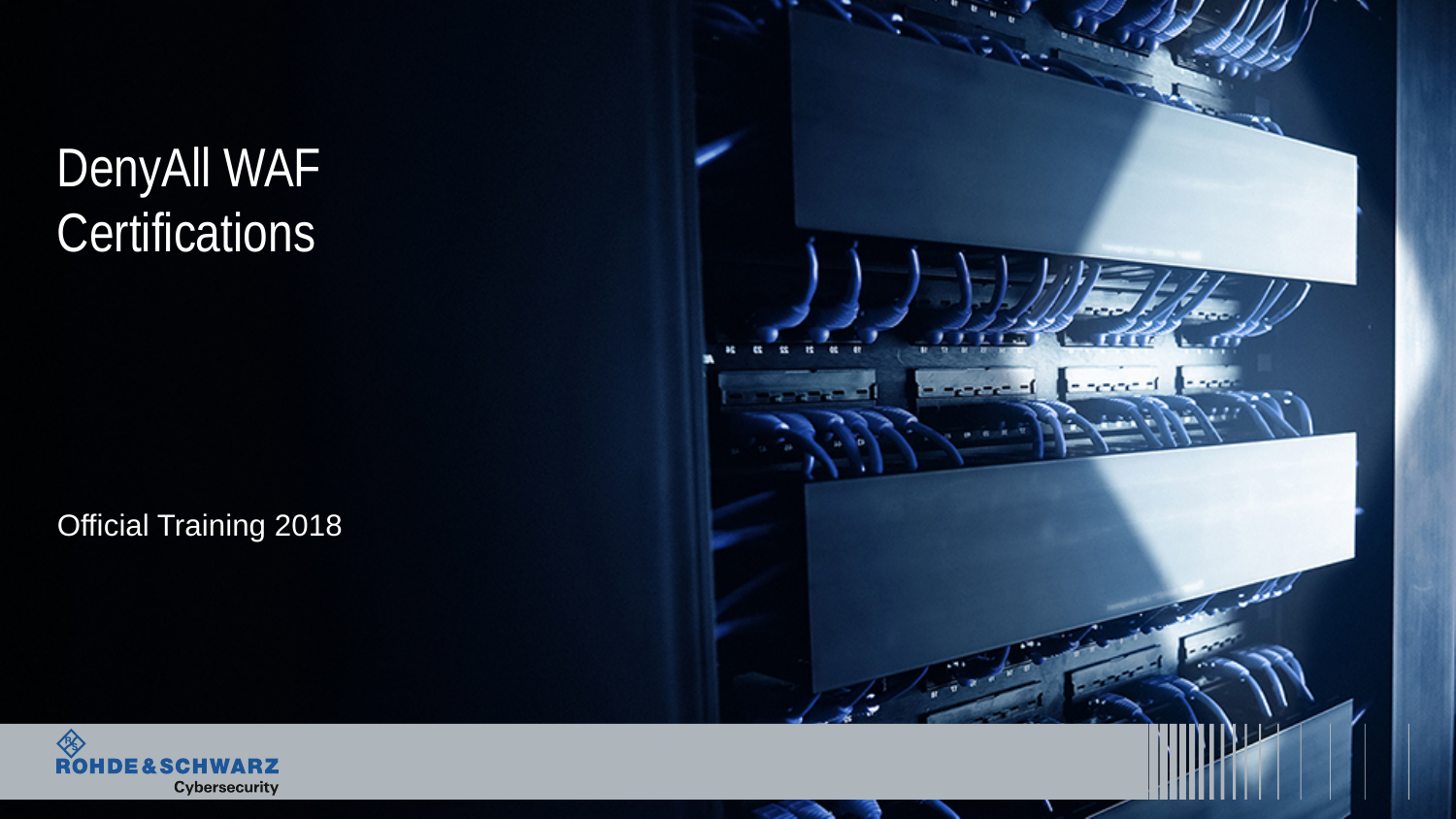

# DenyAll WAF Certifications
Official Training 2018